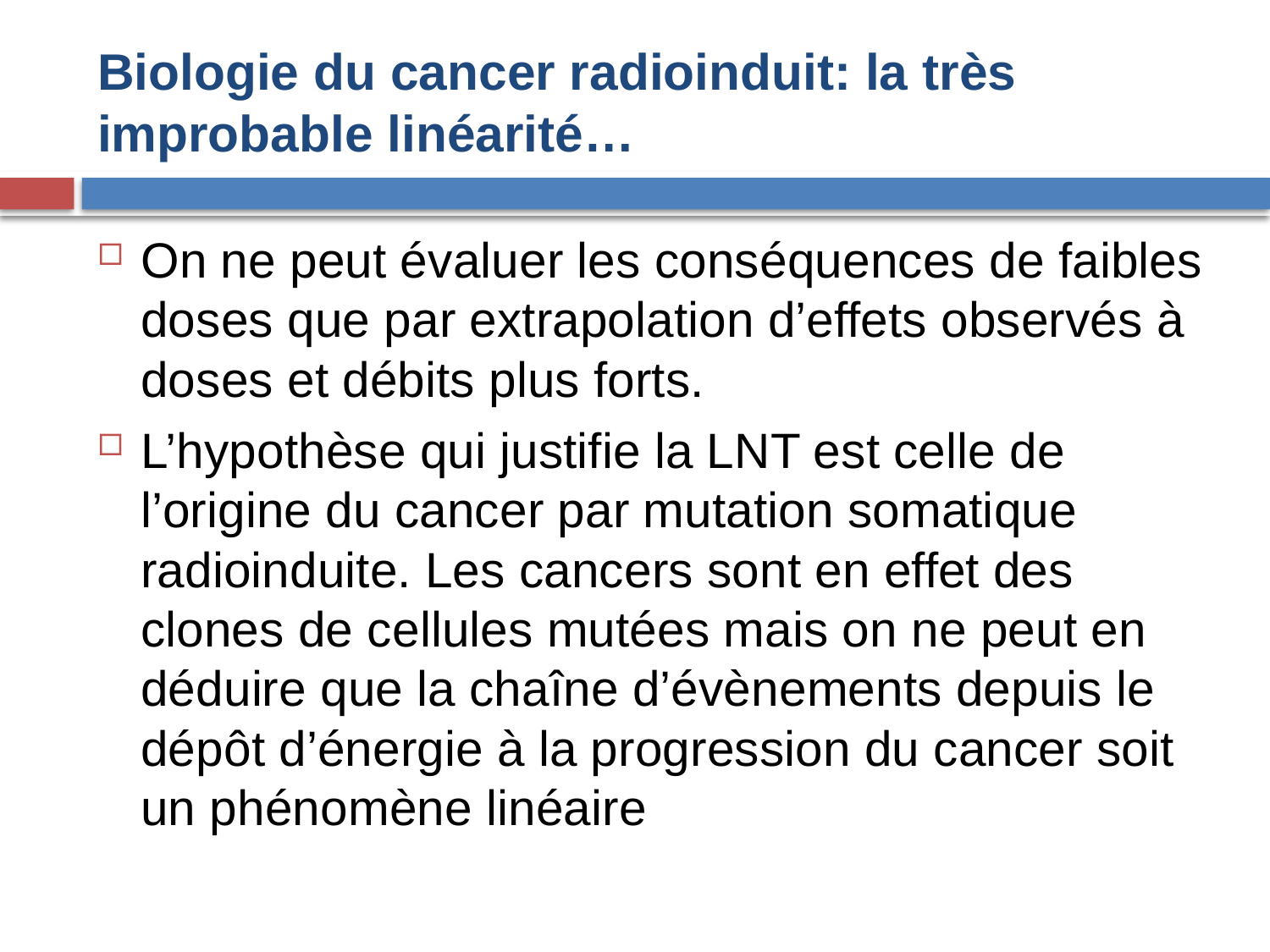

# Biologie du cancer radioinduit: la très improbable linéarité…
On ne peut évaluer les conséquences de faibles doses que par extrapolation d’effets observés à doses et débits plus forts.
L’hypothèse qui justifie la LNT est celle de l’origine du cancer par mutation somatique radioinduite. Les cancers sont en effet des clones de cellules mutées mais on ne peut en déduire que la chaîne d’évènements depuis le dépôt d’énergie à la progression du cancer soit un phénomène linéaire